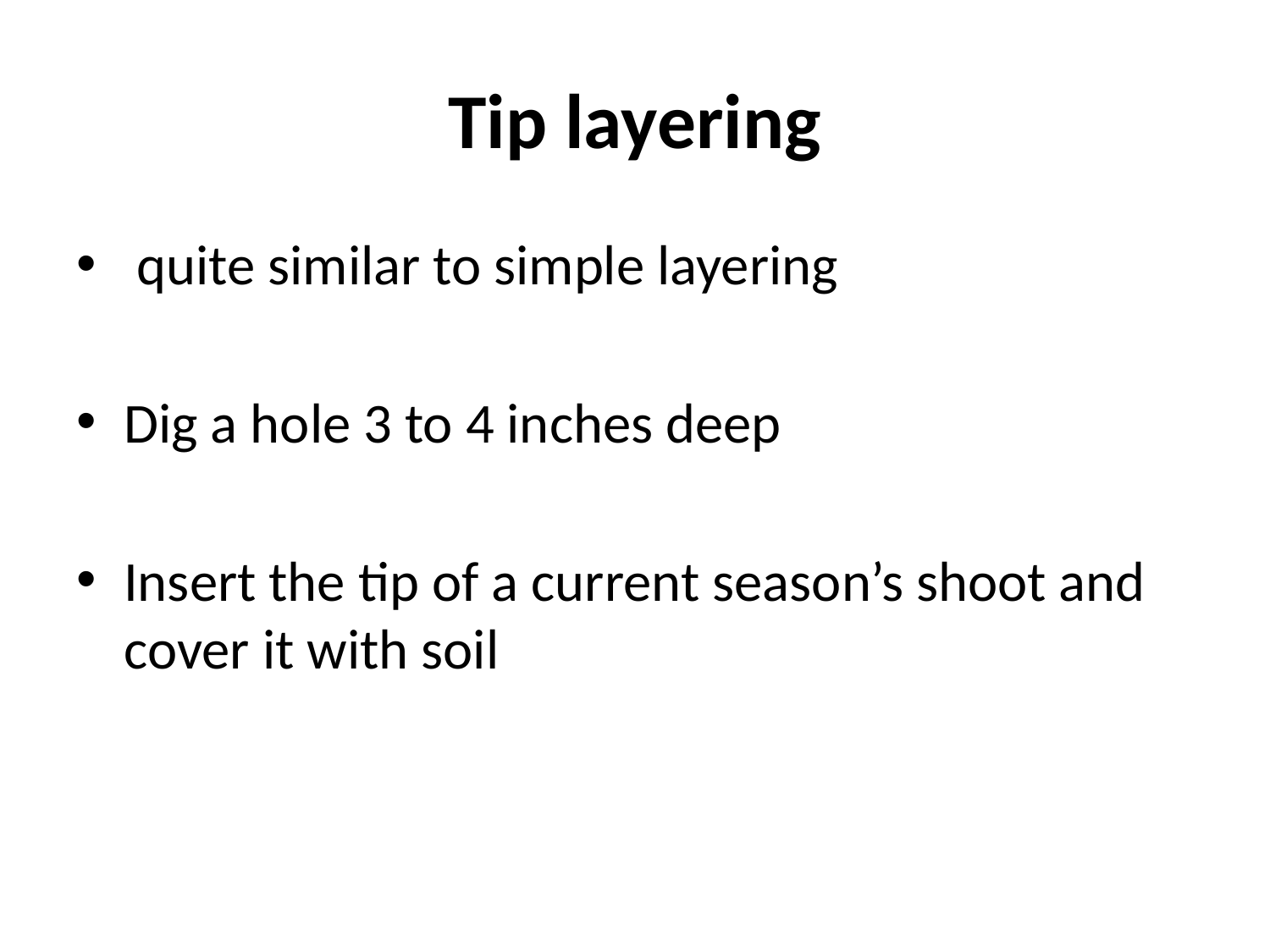

# Tip layering
 quite similar to simple layering

Dig a hole 3 to 4 inches deep

Insert the tip of a current season’s shoot and cover it with soil